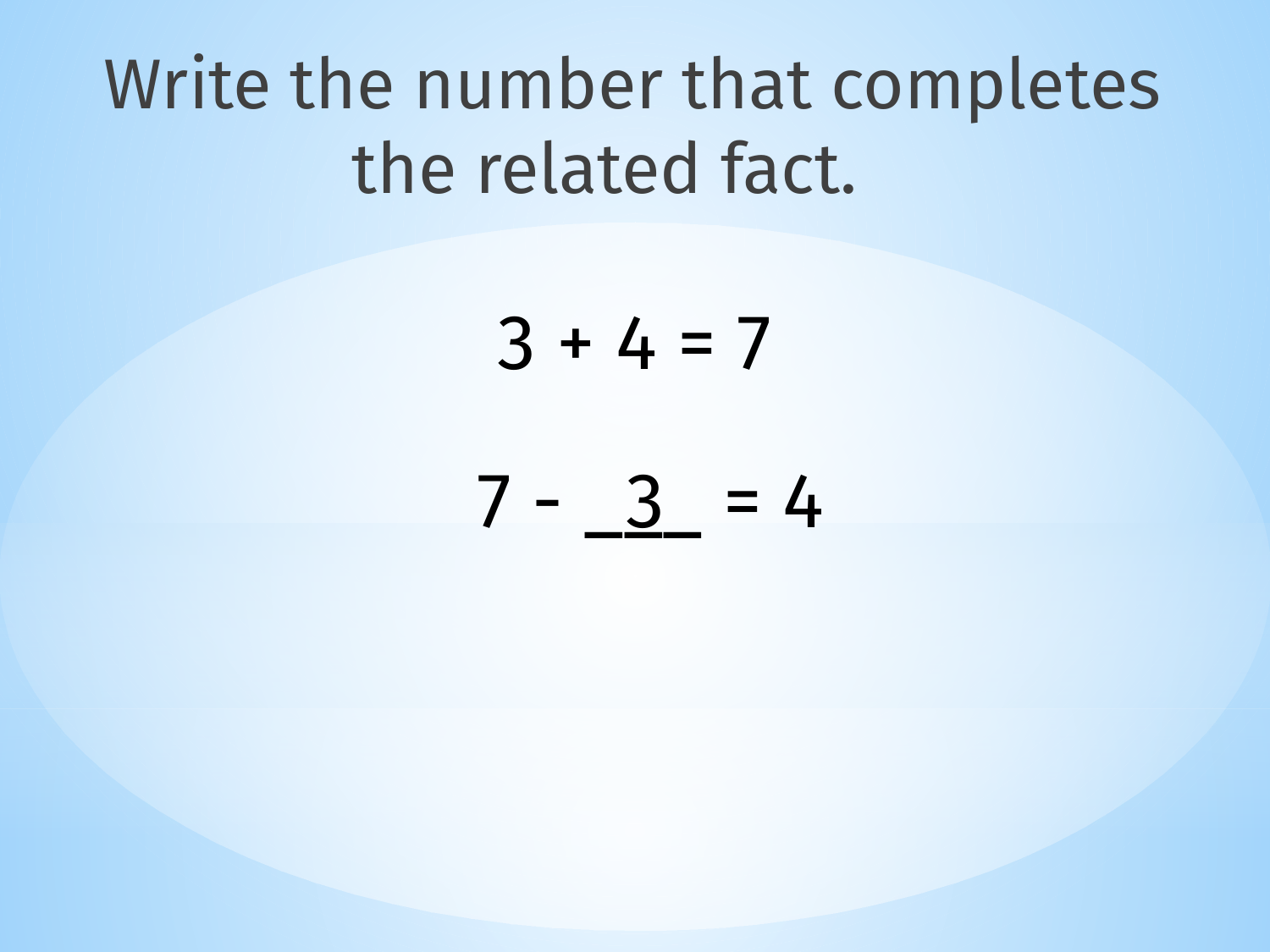

Write the number that completes the related fact.

3 + 4 = 7
3
7 - ___ = 4